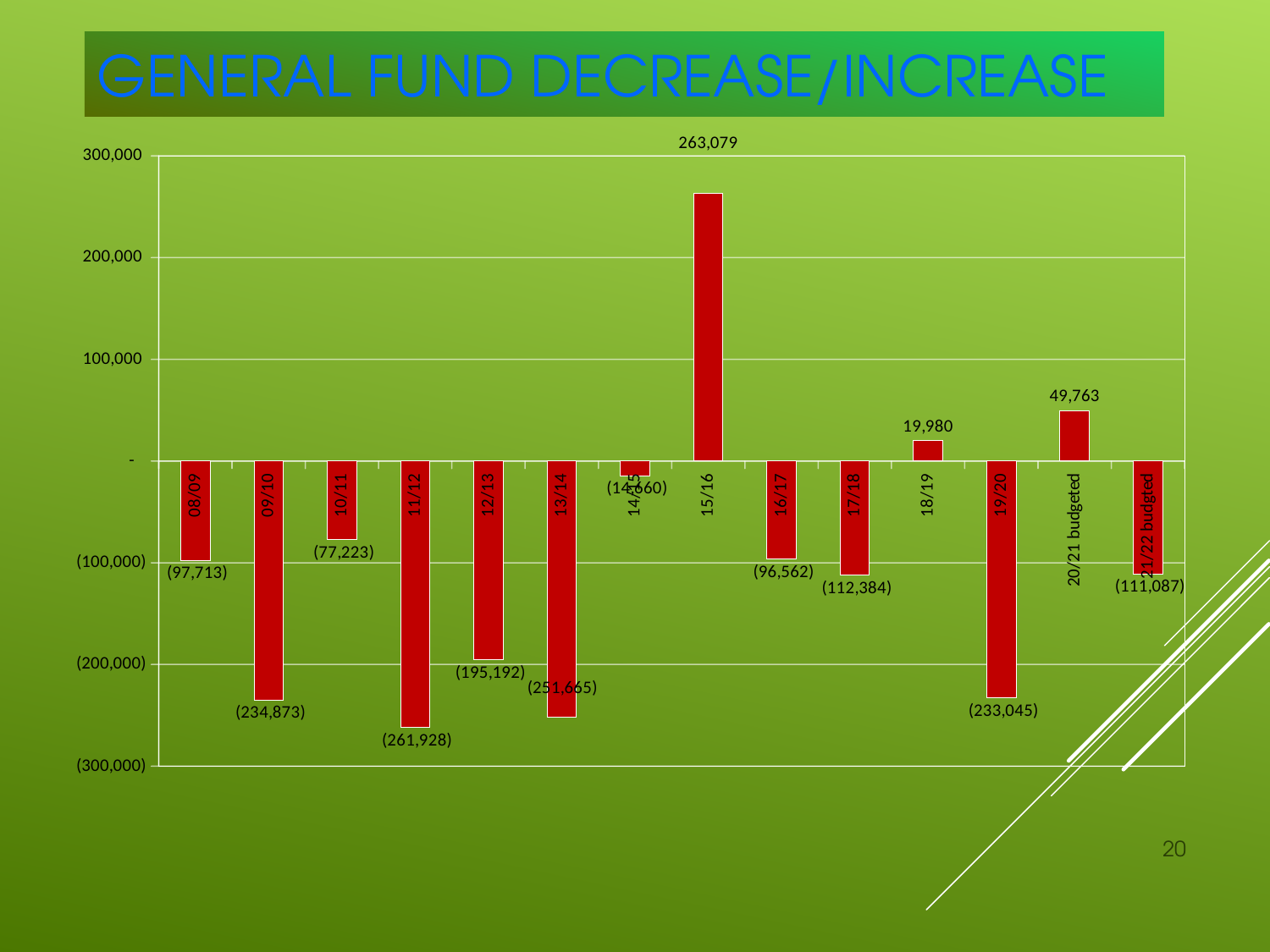

# General Fund Decrease/Increase

### Chart

| Category |  |
|---|---|
| 08/09 | -97713.0 |
| 09/10 | -234873.0 |
| 10/11 | -77223.0 |
| 11/12 | -261928.25 |
| 12/13 | -195191.7999999998 |
| 13/14 | -251665.35999999987 |
| 14/15 | -14660.430000000168 |
| 15/16 | 263079.0 |
| 16/17 | -96562.10999999987 |
| 17/18 | -112384.0 |
| 18/19 | 19980.0 |
| 19/20 | -233045.0 |
| 20/21 budgeted | 49763.0 |
| 21/22 budgted | -111087.0 |
20